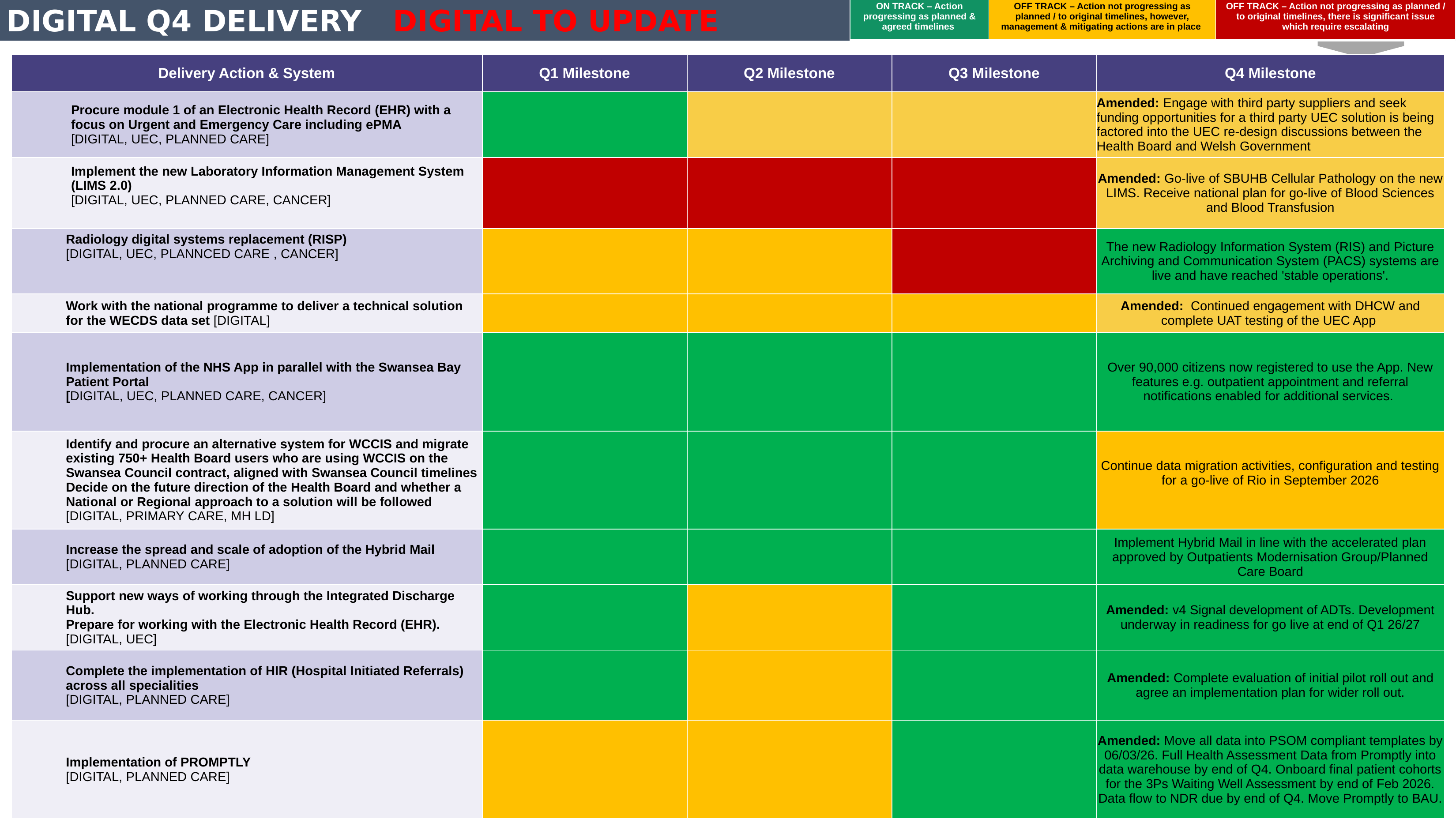

| ON TRACK – Action progressing as planned & agreed timelines | OFF TRACK – Action not progressing as planned / to original timelines, however, management & mitigating actions are in place | OFF TRACK – Action not progressing as planned / to original timelines, there is significant issue which require escalating |
| --- | --- | --- |
DIGITAL Q4 DELIVERY   DIGITAL TO UPDATE
| Delivery Action & System | Q1 Milestone | Q2 Milestone | Q3 Milestone | Q4 Milestone |
| --- | --- | --- | --- | --- |
| Procure module 1 of an Electronic Health Record (EHR) with a focus on Urgent and Emergency Care including ePMA [DIGITAL, UEC, PLANNED CARE] |  |  |  | Amended: Engage with third party suppliers and seek funding opportunities for a third party UEC solution is being factored into the UEC re-design discussions between the Health Board and Welsh Government |
| Implement the new Laboratory Information Management System (LIMS 2.0) [DIGITAL, UEC, PLANNED CARE, CANCER] |  |  |  | Amended: Go-live of SBUHB Cellular Pathology on the new LIMS. Receive national plan for go-live of Blood Sciences and Blood Transfusion |
| Radiology digital systems replacement (RISP) [DIGITAL, UEC, PLANNCED CARE , CANCER] |  |  |  | The new Radiology Information System (RIS) and Picture Archiving and Communication System (PACS) systems are live and have reached 'stable operations'. |
| Work with the national programme to deliver a technical solution for the WECDS data set [DIGITAL] |  |  |  | Amended: Continued engagement with DHCW and complete UAT testing of the UEC App |
| Implementation of the NHS App in parallel with the Swansea Bay Patient Portal [DIGITAL, UEC, PLANNED CARE, CANCER] |  |  |  | Over 90,000 citizens now registered to use the App. New features e.g. outpatient appointment and referral notifications enabled for additional services. |
| Identify and procure an alternative system for WCCIS and migrate existing 750+ Health Board users who are using WCCIS on the Swansea Council contract, aligned with Swansea Council timelines Decide on the future direction of the Health Board and whether a National or Regional approach to a solution will be followed [DIGITAL, PRIMARY CARE, MH LD] |  |  |  | Continue data migration activities, configuration and testing for a go-live of Rio in September 2026 |
| Increase the spread and scale of adoption of the Hybrid Mail [DIGITAL, PLANNED CARE] |  |  |  | Implement Hybrid Mail in line with the accelerated plan approved by Outpatients Modernisation Group/Planned Care Board |
| Support new ways of working through the Integrated Discharge Hub. Prepare for working with the Electronic Health Record (EHR). [DIGITAL, UEC] |  |  |  | Amended: v4 Signal development of ADTs. Development underway in readiness for go live at end of Q1 26/27 |
| Complete the implementation of HIR (Hospital Initiated Referrals) across all specialities [DIGITAL, PLANNED CARE] |  |  |  | Amended: Complete evaluation of initial pilot roll out and agree an implementation plan for wider roll out. |
| Implementation of PROMPTLY [DIGITAL, PLANNED CARE] |  |  |  | Amended: Move all data into PSOM compliant templates by 06/03/26. Full Health Assessment Data from Promptly into data warehouse by end of Q4. Onboard final patient cohorts for the 3Ps Waiting Well Assessment by end of Feb 2026. Data flow to NDR due by end of Q4. Move Promptly to BAU. |

48